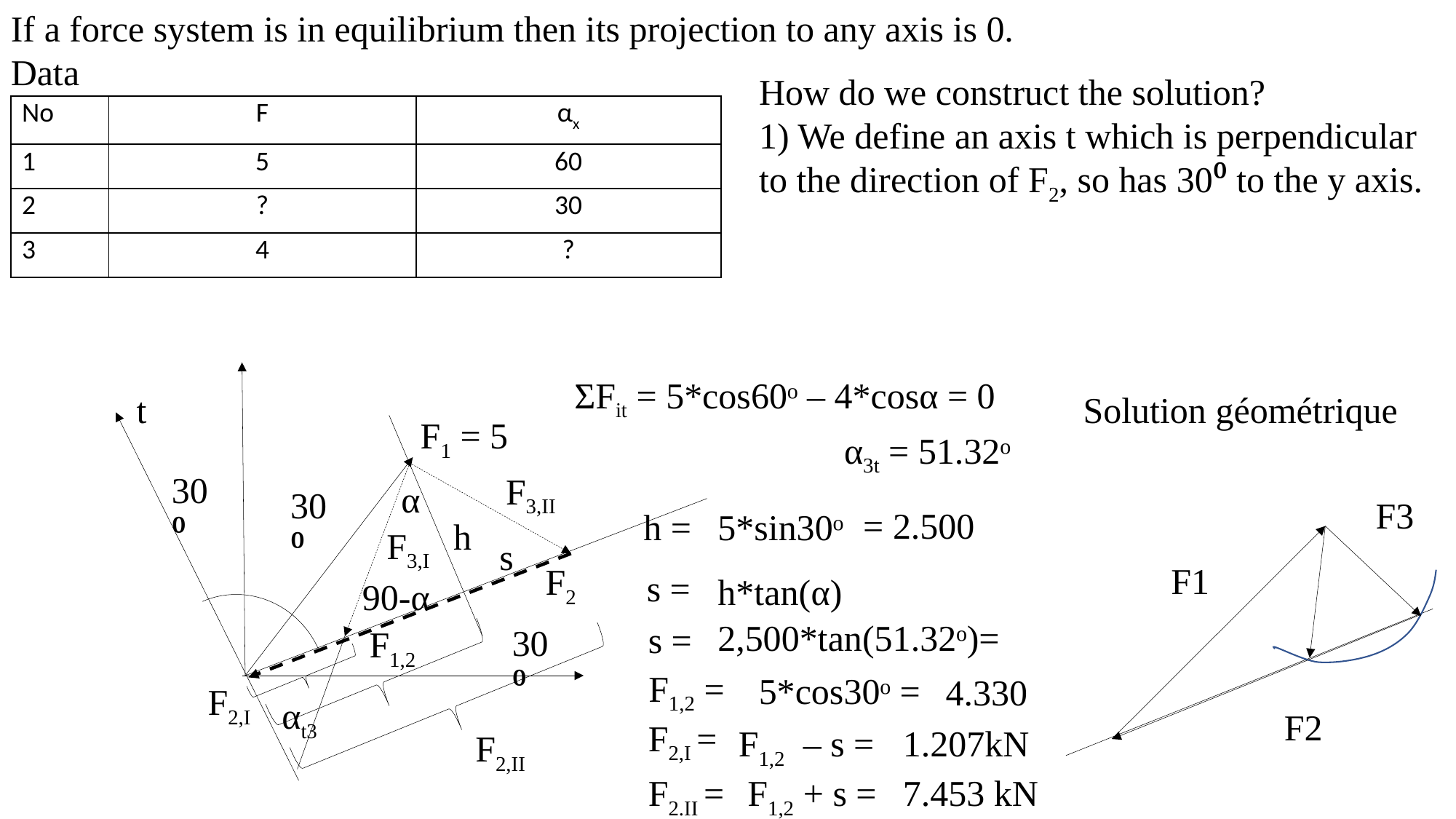

If a force system is in equilibrium then its projection to any axis is 0.
Data

How do we construct the solution?
1) We define an axis t which is perpendicular to the direction of F2, so has 30⁰ to the y axis.

| NoNo | F | αx |
| --- | --- | --- |
| 1 | 5 | 60 |
| 2 | ? | 30 |
| 3 | 4 | ? |
ΣFit = 5*cos60ᵒ – 4*cosα = 0
t
F1 = 5
 α3t = 51.32ᵒ
F3,II
α
= 2.500
h =
5*sin30ᵒ
h
F3,I
s

F2
s =
h*tan(α)

90-α

2,500*tan(51.32ᵒ)=
s =
F1,2

F1,2 =
5*cos30ᵒ =
4.330
F2,I
αt3
F2,I =
F1,2  – s =
1.207kN
F2,II
Solution géométrique
30⁰
30⁰
F3
F1

30⁰
F2
F2.II =
 F1,2 + s =
7.453 kN